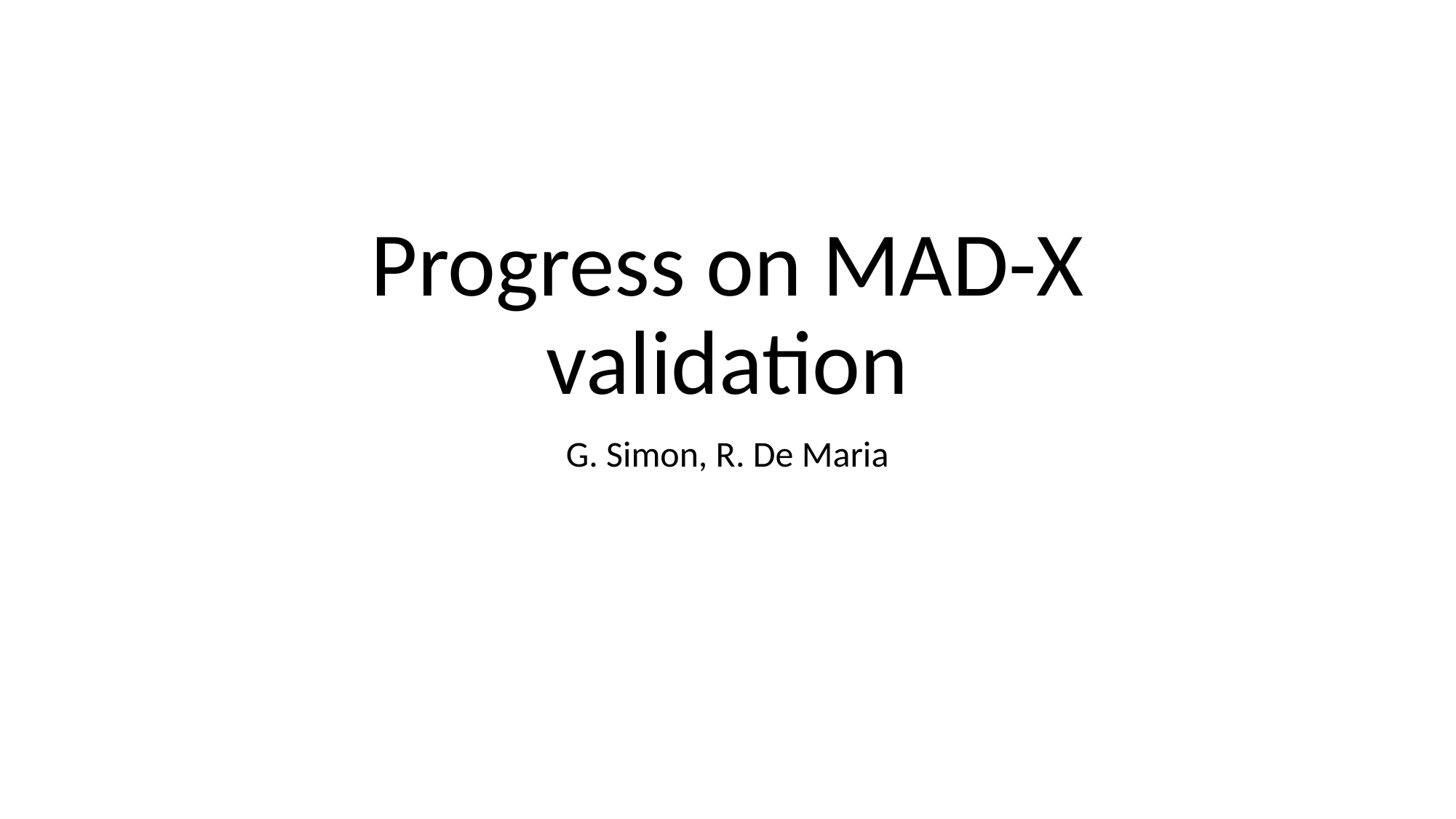

# Progress on MAD-X validation
G. Simon, R. De Maria